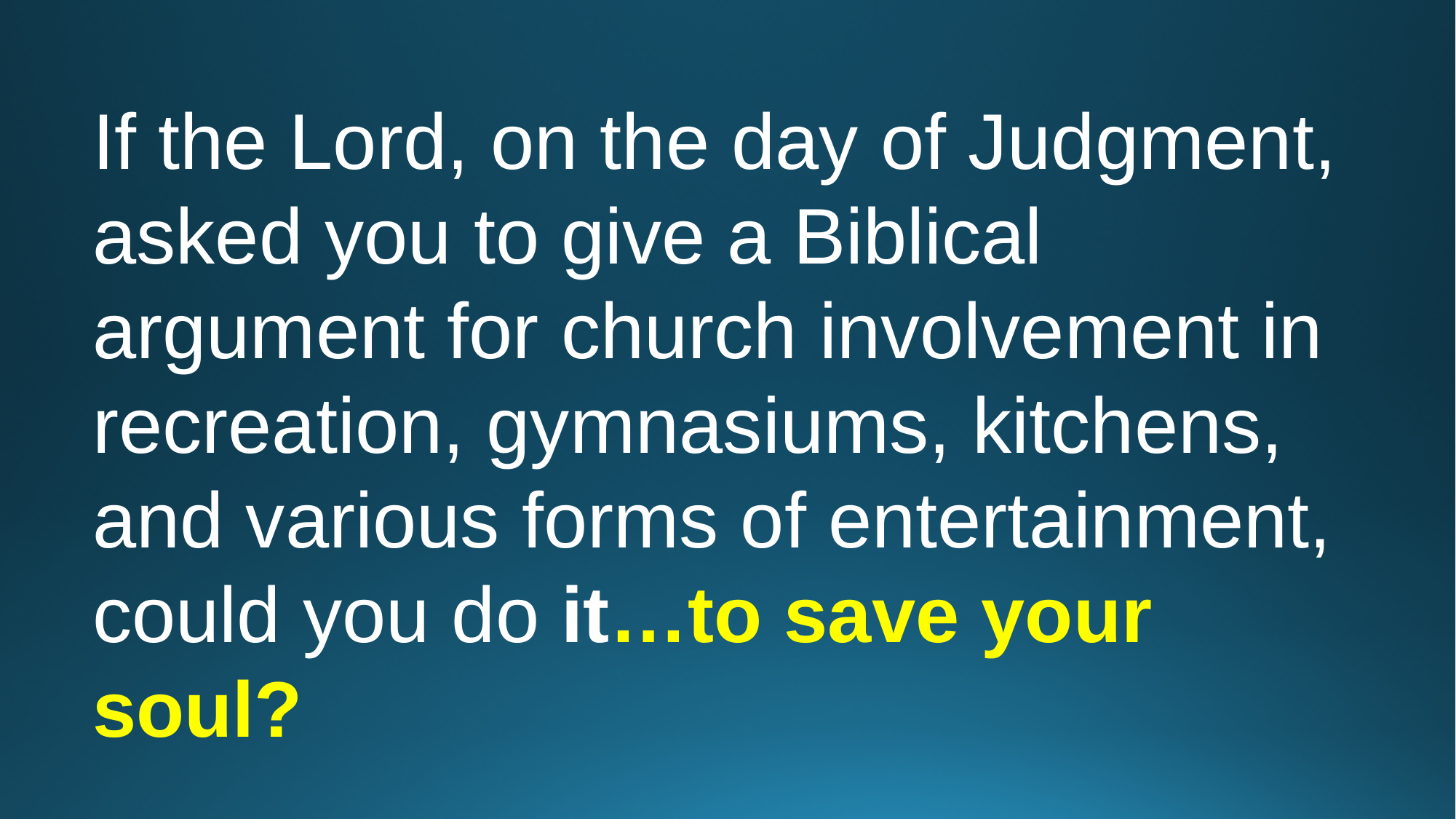

If the Lord, on the day of Judgment, asked you to give a Biblical argument for church involvement in recreation, gymnasiums, kitchens,  and various forms of entertainment, could you do it…to save your soul?